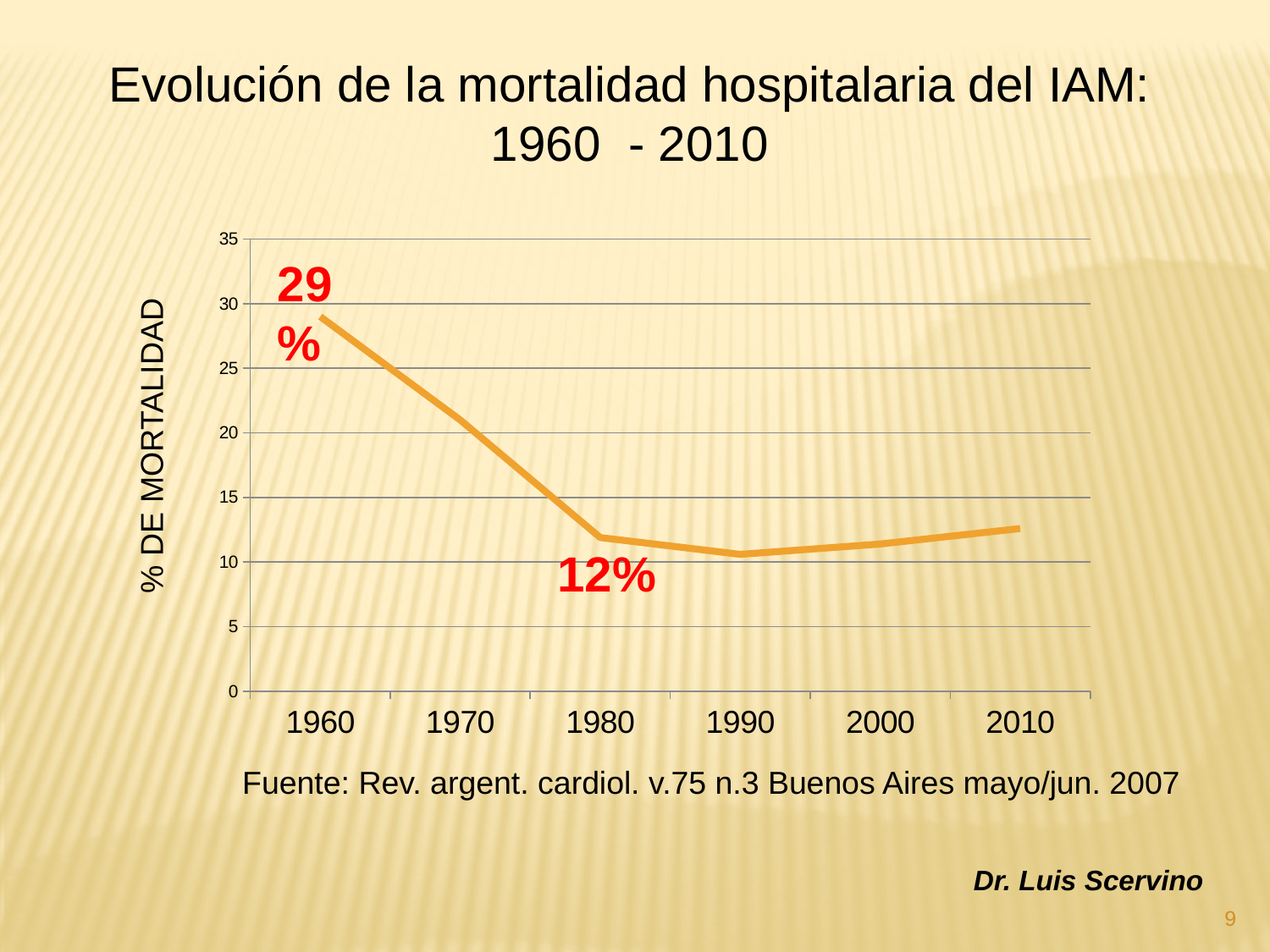

Evolución de la mortalidad hospitalaria del IAM: 1960  - 2010

### Chart

| Category | Porcentaje de mortalidad |
|---|---|
| 1960 | 29.0 |
| 1970 | 21.0 |
| 1980 | 11.9 |
| 1990 | 10.6 |
| 2000 | 11.4 |
| 2010 | 12.6 |
29%
         % DE MORTALIDAD
12%
Fuente: Rev. argent. cardiol. v.75 n.3 Buenos Aires mayo/jun. 2007
Dr. Luis Scervino
9